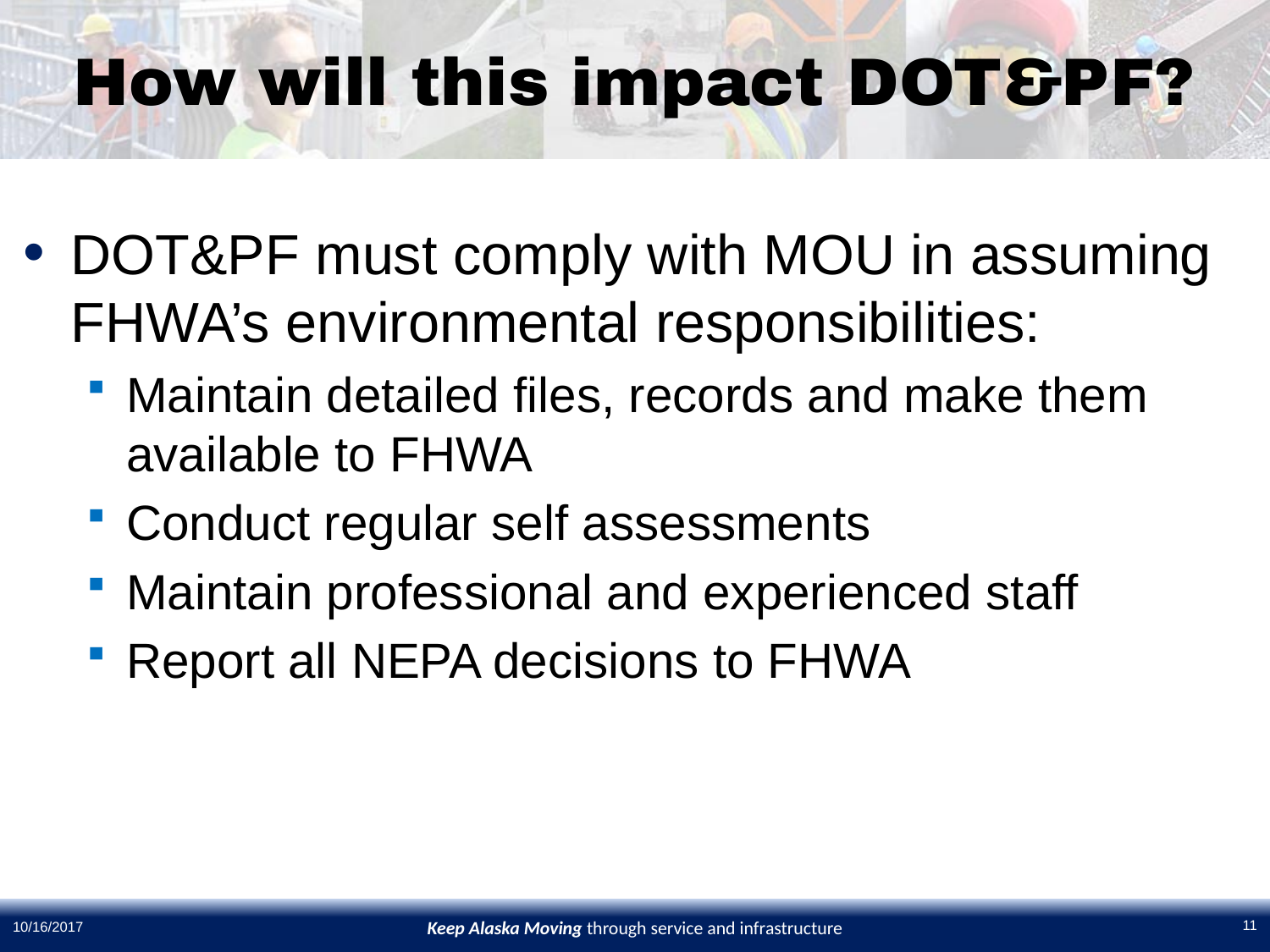

# How will this impact DOT&PF?

DOT&PF must comply with MOU in assuming FHWA’s environmental responsibilities:
Maintain detailed files, records and make them available to FHWA
Conduct regular self assessments
Maintain professional and experienced staff
Report all NEPA decisions to FHWA
11
10/16/2017